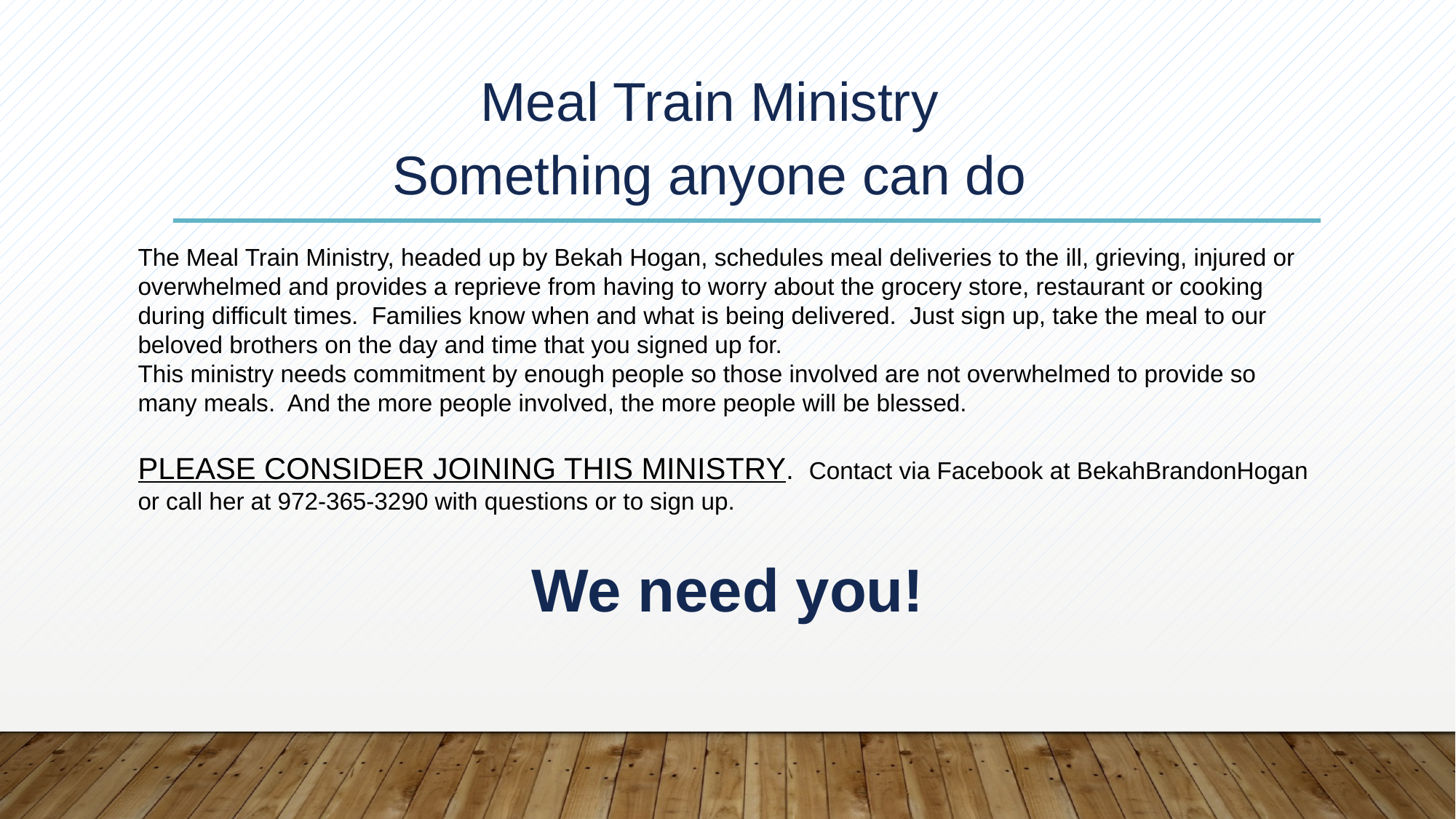

Meal Train Ministry
Something anyone can do

The Meal Train Ministry, headed up by Bekah Hogan, schedules meal deliveries to the ill, grieving, injured or overwhelmed and provides a reprieve from having to worry about the grocery store, restaurant or cooking during difficult times.  Families know when and what is being delivered.  Just sign up, take the meal to our beloved brothers on the day and time that you signed up for.
This ministry needs commitment by enough people so those involved are not overwhelmed to provide so many meals.  And the more people involved, the more people will be blessed.

PLEASE CONSIDER JOINING THIS MINISTRY.  Contact via Facebook at BekahBrandonHogan or call her at 972-365-3290 with questions or to sign up.

We need you!